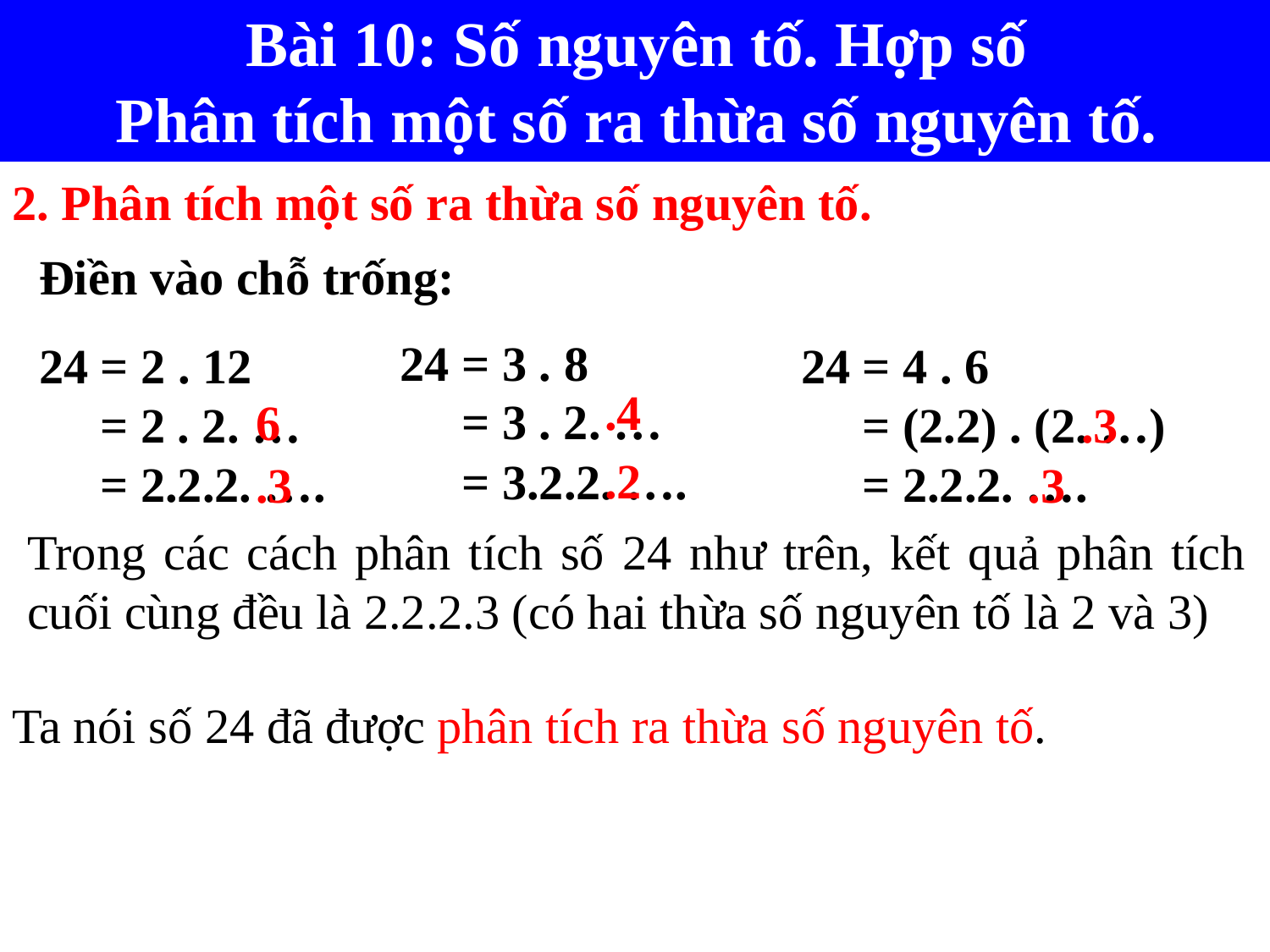

Bài 10: Số nguyên tố. Hợp số
Phân tích một số ra thừa số nguyên tố.
1. Ước và bội
2. Phân tích một số ra thừa số nguyên tố.
Điền vào chỗ trống:
24 = 3 . 8
     = 3 . 2. …
     = 3.2.2. ….
24 = 2 . 12
     = 2 . 2. …
     = 2.2.2. ….
24 = 4 . 6
     = (2.2) . (2. …)
     = 2.2.2. ….
.4
6
.3
.2
.3
.3
Trong các cách phân tích số 24 như trên, kết quả phân tích cuối cùng đều là 2.2.2.3 (có hai thừa số nguyên tố là 2 và 3)
Ta nói số 24 đã được phân tích ra thừa số nguyên tố.